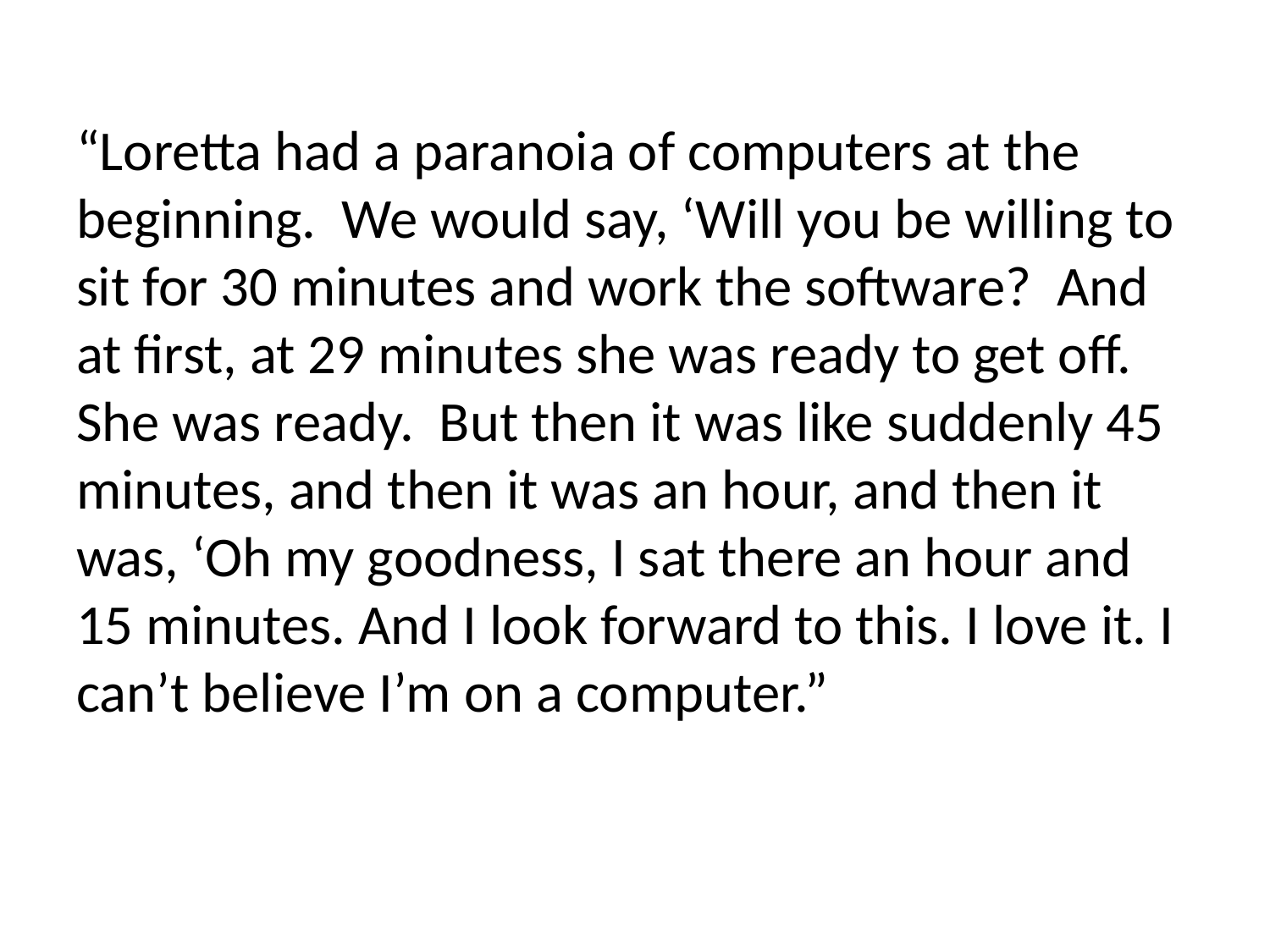

“Loretta had a paranoia of computers at the beginning.  We would say, ‘Will you be willing to sit for 30 minutes and work the software?  And at first, at 29 minutes she was ready to get off.  She was ready.  But then it was like suddenly 45 minutes, and then it was an hour, and then it was, ‘Oh my goodness, I sat there an hour and 15 minutes. And I look forward to this. I love it. I can’t believe I’m on a computer.”